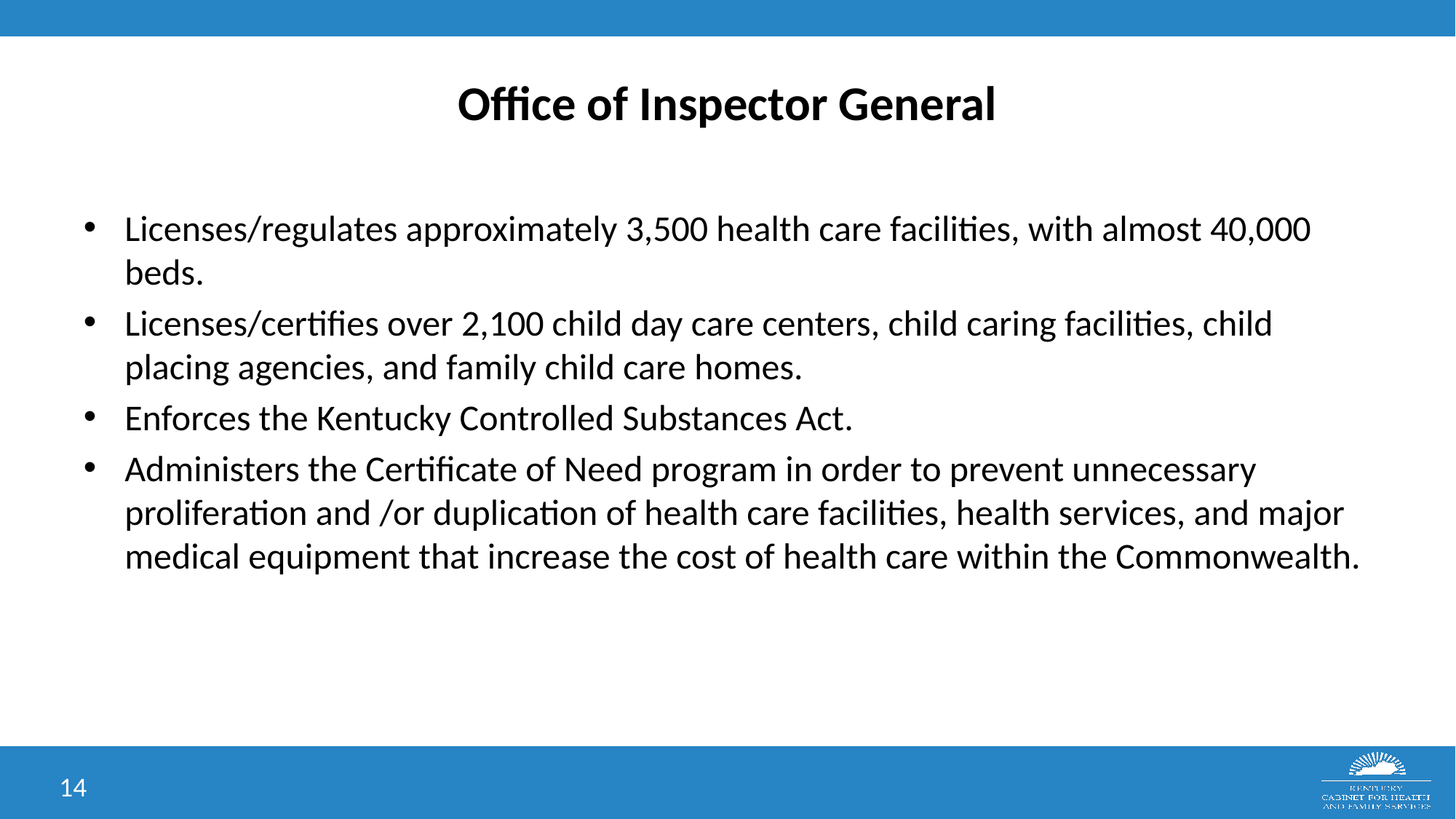

# Office of Inspector General
Licenses/regulates approximately 3,500 health care facilities, with almost 40,000 beds.
Licenses/certifies over 2,100 child day care centers, child caring facilities, child placing agencies, and family child care homes.
Enforces the Kentucky Controlled Substances Act.
Administers the Certificate of Need program in order to prevent unnecessary proliferation and /or duplication of health care facilities, health services, and major medical equipment that increase the cost of health care within the Commonwealth.
14